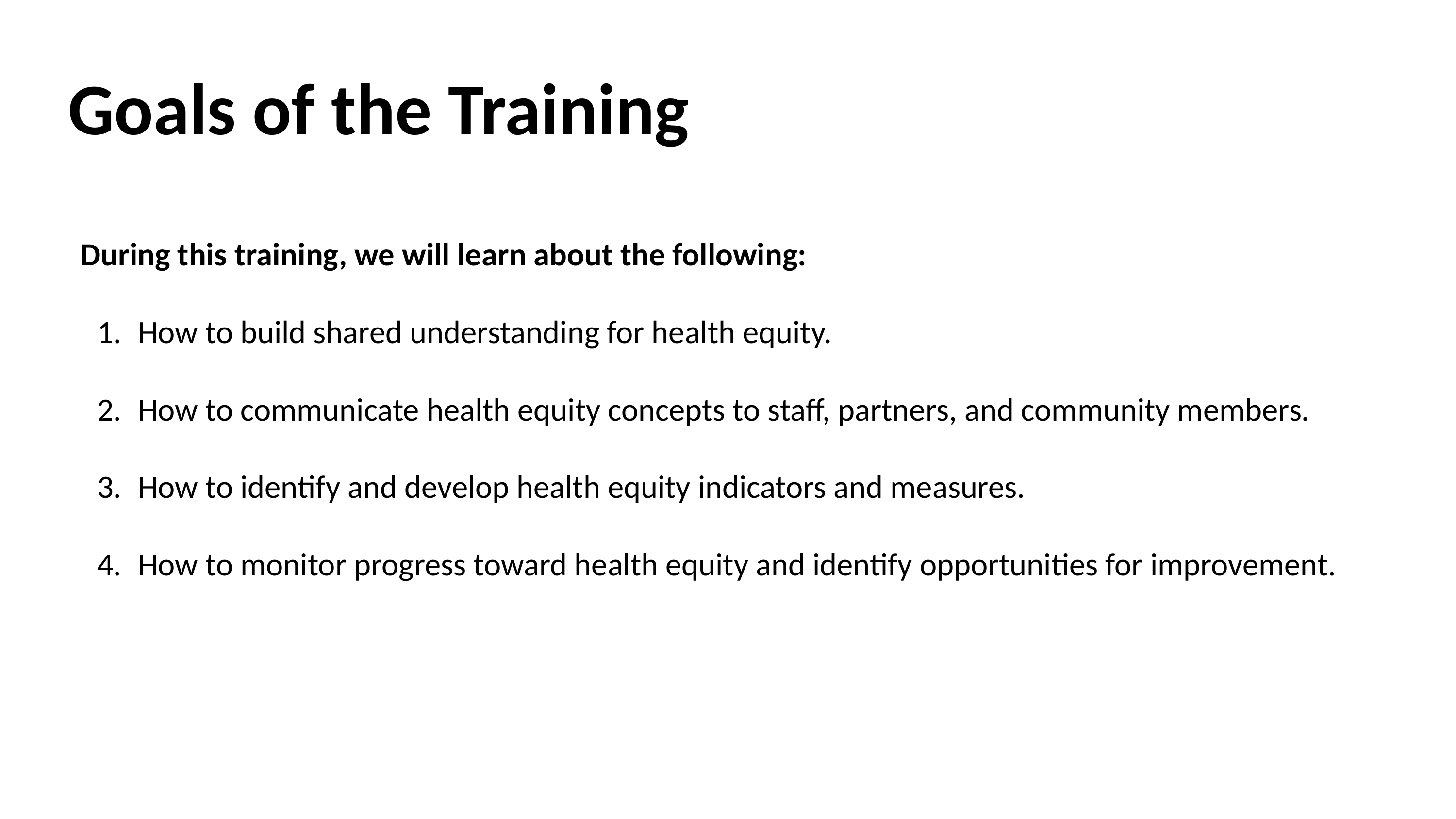

Goals of the Training
During this training, we will learn about the following:

How to build shared understanding for health equity.

How to communicate health equity concepts to staff, partners, and community members.

How to identify and develop health equity indicators and measures.

How to monitor progress toward health equity and identify opportunities for improvement.